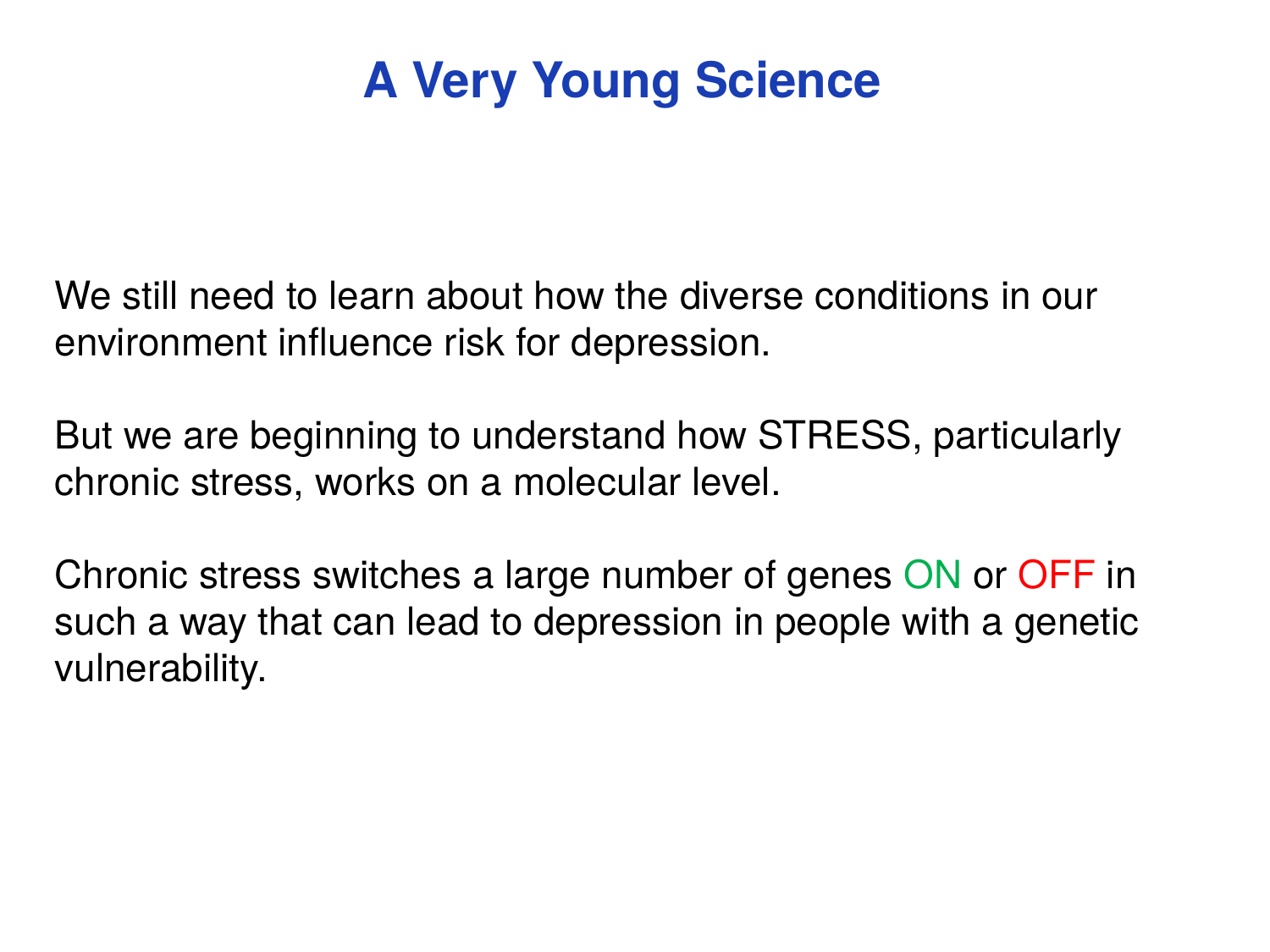

A Very Young Science
We still need to learn about how the diverse conditions in our environment influence risk for depression.

But we are beginning to understand how STRESS, particularly chronic stress, works on a molecular level.

Chronic stress switches a large number of genes ON or OFF in such a way that can lead to depression in people with a genetic vulnerability.